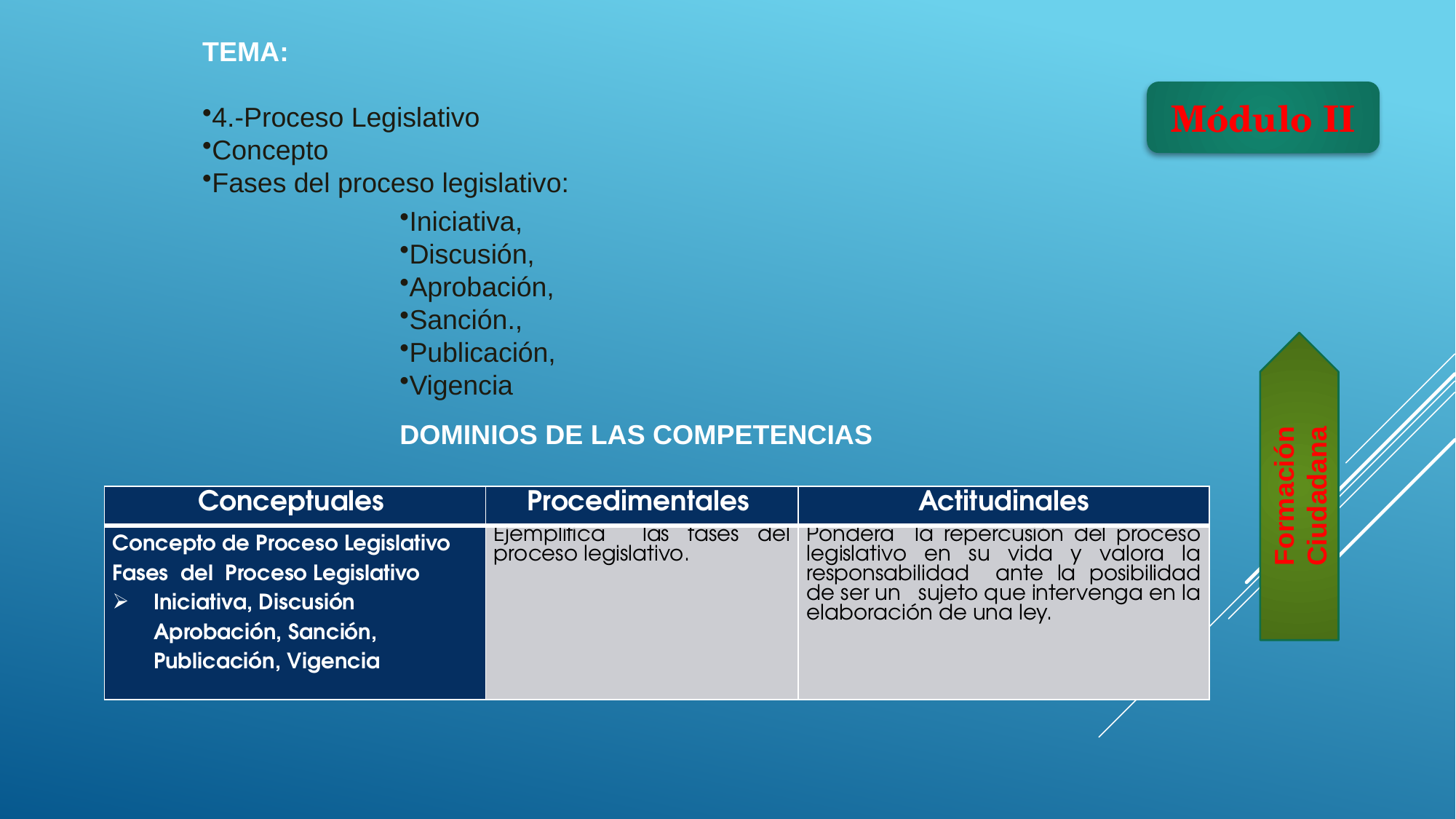

TEMA:

4.-Proceso Legislativo
Concepto
Fases del proceso legislativo:
Módulo II
Iniciativa,
Discusión,
Aprobación,
Sanción.,
Publicación,
Vigencia

DOMINIOS DE LAS COMPETENCIAS

Formación Ciudadana

| Conceptuales | Procedimentales | Actitudinales |
| --- | --- | --- |
| Concepto de Proceso Legislativo Fases del Proceso Legislativo Iniciativa, Discusión Aprobación, Sanción, Publicación, Vigencia | Ejemplifica las fases del proceso legislativo. | Pondera la repercusión del proceso legislativo en su vida y valora la responsabilidad ante la posibilidad de ser un sujeto que intervenga en la elaboración de una ley. |